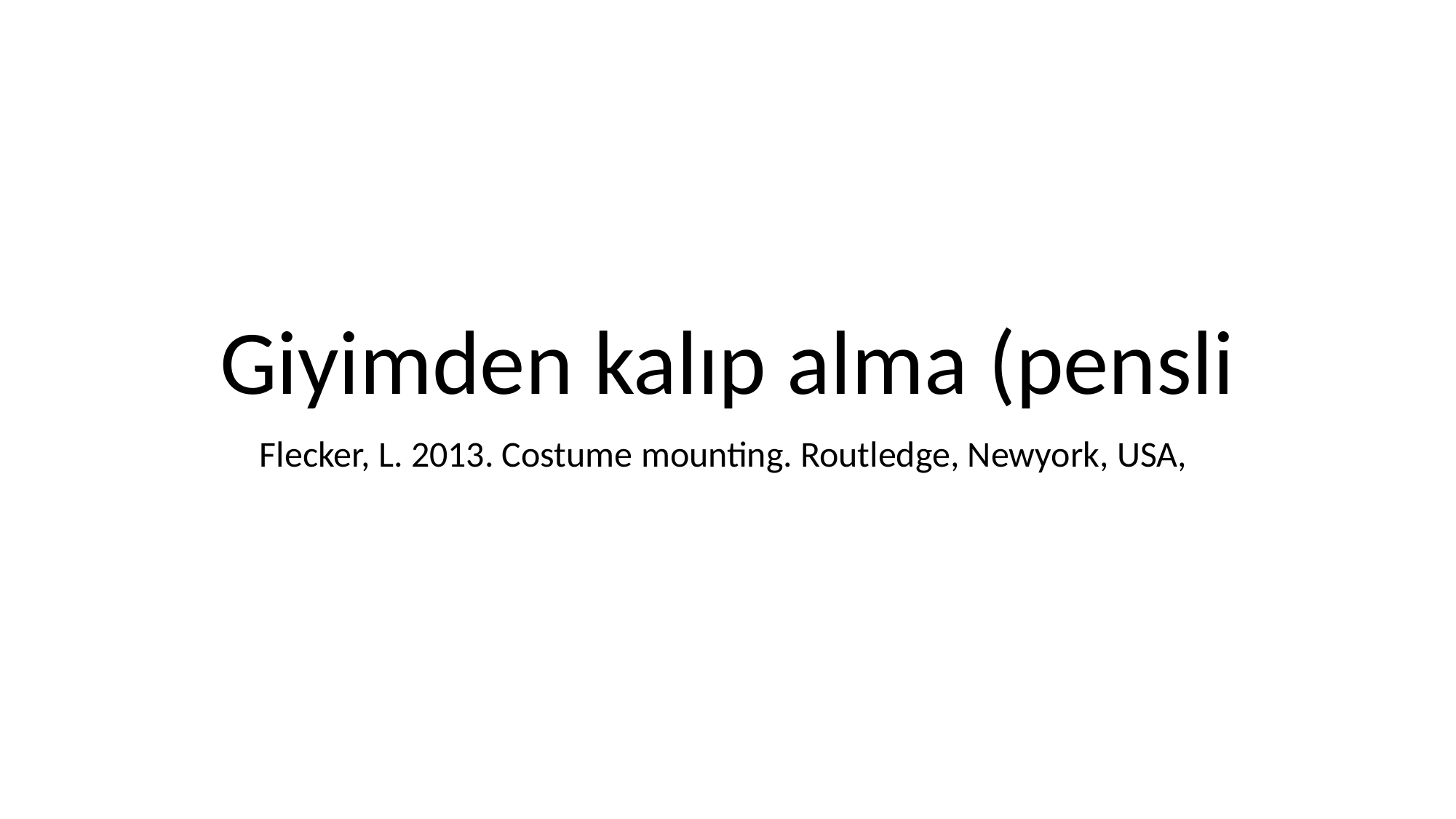

# Giyimden kalıp alma (pensli
Flecker, L. 2013. Costume mounting. Routledge, Newyork, USA,